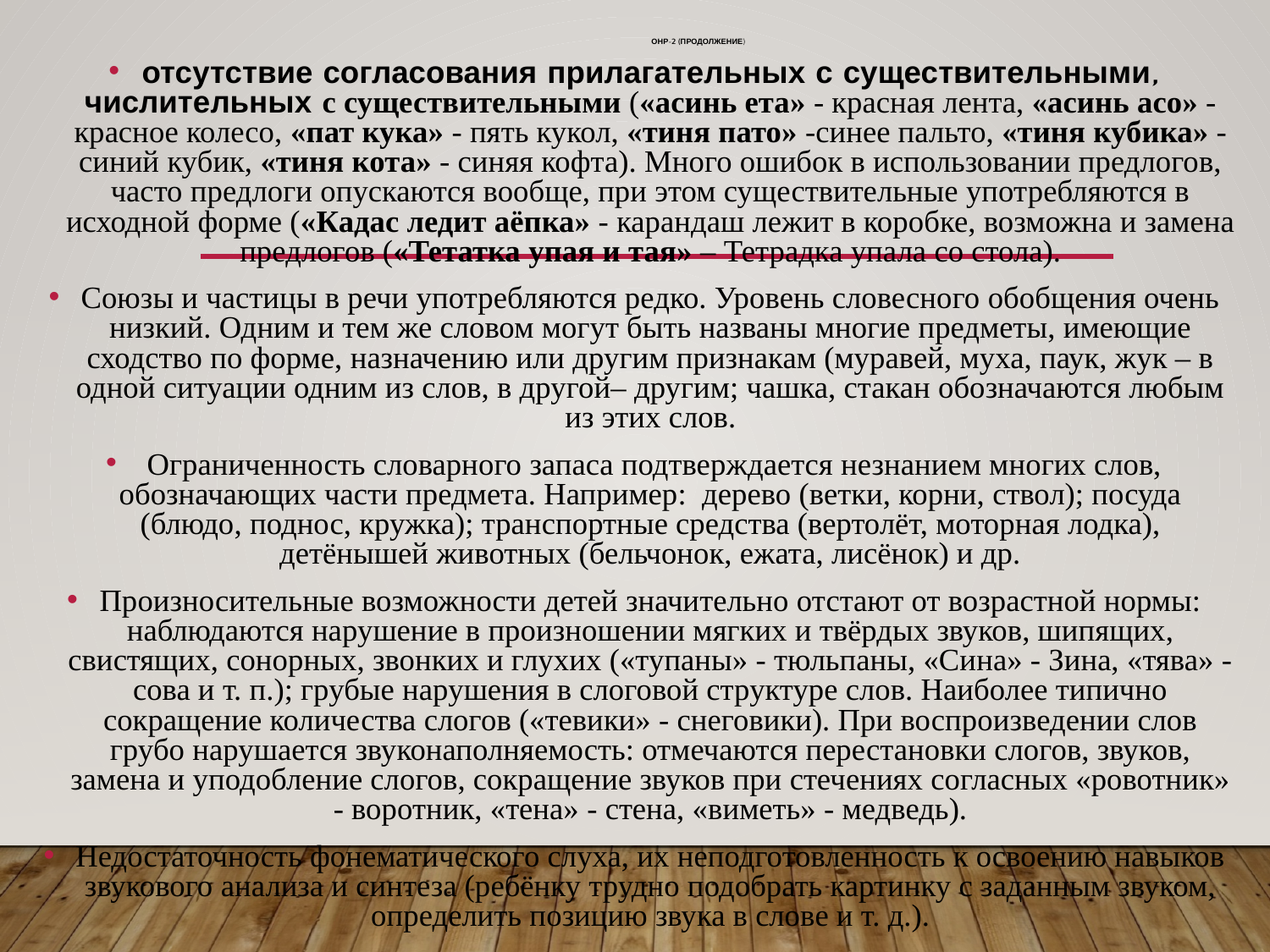

# ОНР-2 (продолжение)
отсутствие согласования прилагательных с существительными, числительных с существительными («асинь ета» - красная лента, «асинь асо» - красное колесо, «пат кука» - пять кукол, «тиня пато» -синее пальто, «тиня кубика» - синий кубик, «тиня кота» - синяя кофта). Много ошибок в использовании предлогов, часто предлоги опускаются вообще, при этом существительные употребляются в исходной форме («Кадас ледит аёпка» - карандаш лежит в коробке, возможна и замена предлогов («Тетатка упая и тая» – Тетрадка упала со стола).
Союзы и частицы в речи употребляются редко. Уровень словесного обобщения очень низкий. Одним и тем же словом могут быть названы многие предметы, имеющие сходство по форме, назначению или другим признакам (муравей, муха, паук, жук – в одной ситуации одним из слов, в другой– другим; чашка, стакан обозначаются любым из этих слов.
 Ограниченность словарного запаса подтверждается незнанием многих слов, обозначающих части предмета. Например:  дерево (ветки, корни, ствол); посуда (блюдо, поднос, кружка); транспортные средства (вертолёт, моторная лодка), детёнышей животных (бельчонок, ежата, лисёнок) и др.
Произносительные возможности детей значительно отстают от возрастной нормы: наблюдаются нарушение в произношении мягких и твёрдых звуков, шипящих, свистящих, сонорных, звонких и глухих («тупаны» - тюльпаны, «Сина» - Зина, «тява» - сова и т. п.); грубые нарушения в слоговой структуре слов. Наиболее типично сокращение количества слогов («тевики» - снеговики). При воспроизведении слов грубо нарушается звуконаполняемость: отмечаются перестановки слогов, звуков, замена и уподобление слогов, сокращение звуков при стечениях согласных «ровотник» - воротник, «тена» - стена, «виметь» - медведь).
Недостаточность фонематического слуха, их неподготовленность к освоению навыков звукового анализа и синтеза (ребёнку трудно подобрать картинку с заданным звуком, определить позицию звука в слове и т. д.).